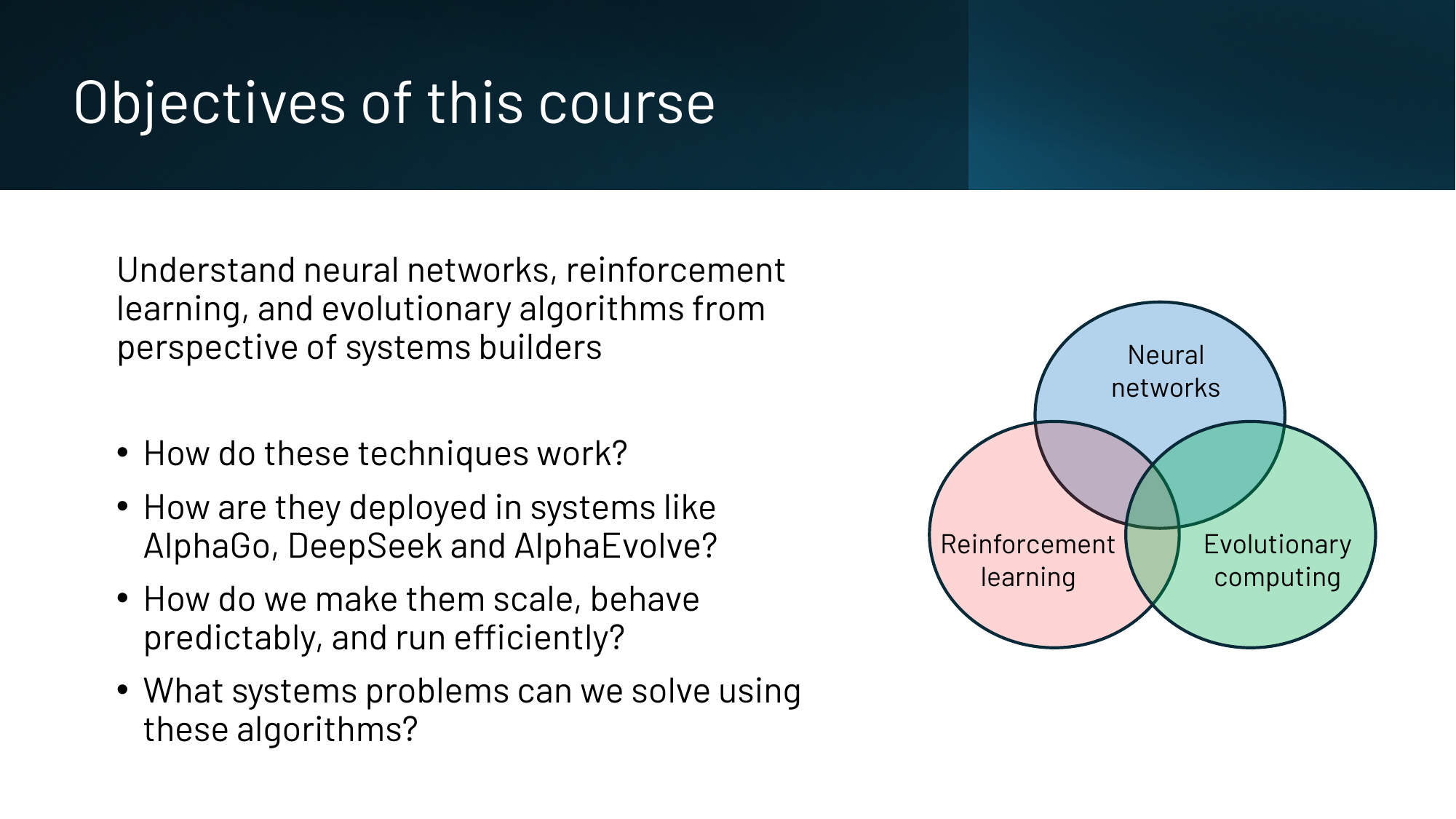

# Objectives of this course

Understand neural networks, reinforcement learning, and evolutionary algorithms from perspective of systems builders

How do these techniques work?
How are they deployed in systems like AlphaGo, DeepSeek and AlphaEvolve?
How do we make them scale, behave predictably, and run efficiently?
What systems problems can we solve using these algorithms?

Neural
networks

Reinforcement
learning
Evolutionary
computing